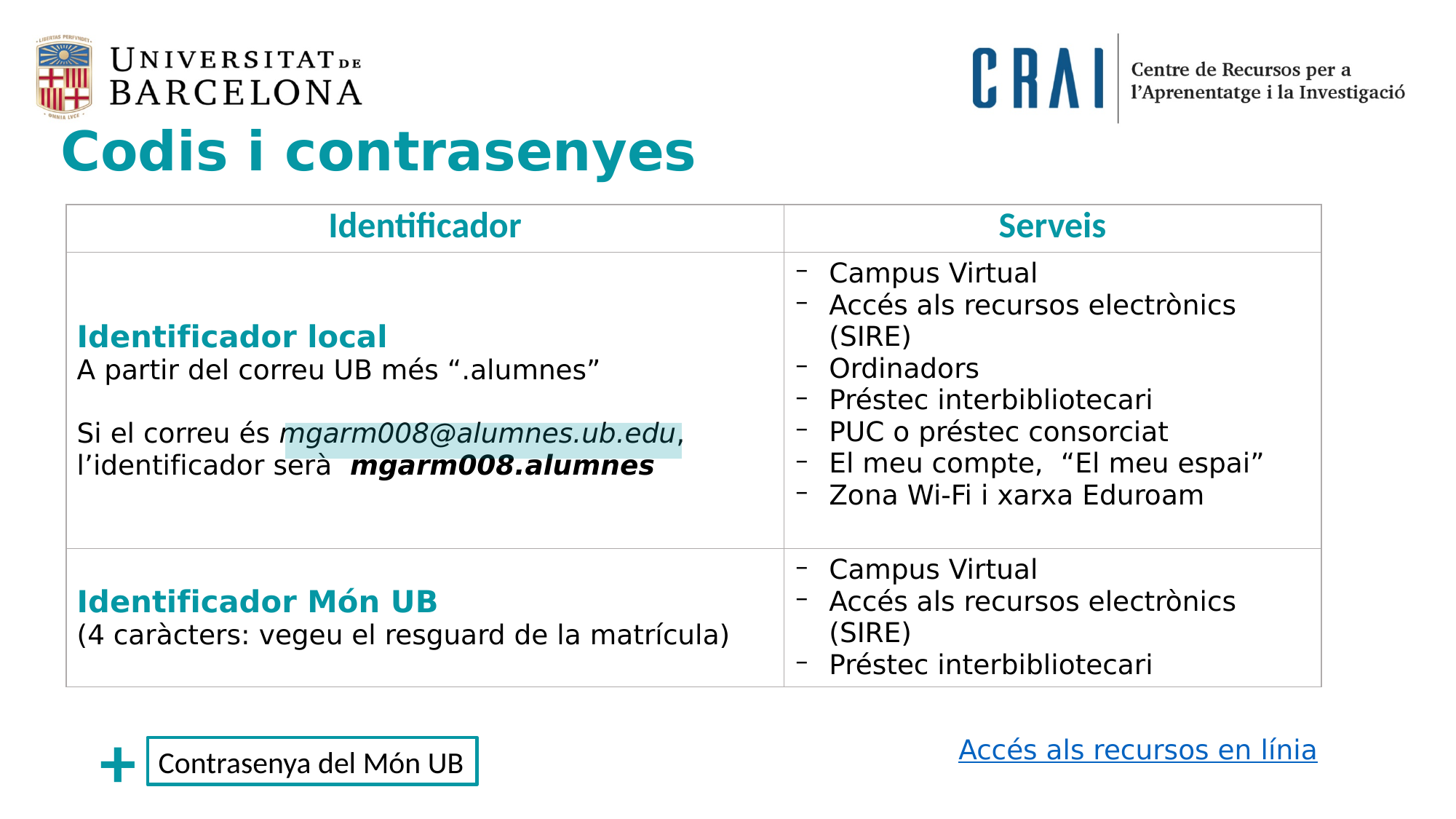

Codis i contrasenyes
| Identificador | Serveis |
| --- | --- |
| Identificador local A partir del correu UB més “.alumnes” Si el correu és mgarm008@alumnes.ub.edu, l’identificador serà mgarm008.alumnes | Campus Virtual Accés als recursos electrònics (SIRE) Ordinadors Préstec interbibliotecari PUC o préstec consorciat El meu compte, “El meu espai” Zona Wi-Fi i xarxa Eduroam |
| Identificador Món UB (4 caràcters: vegeu el resguard de la matrícula) | Campus Virtual Accés als recursos electrònics (SIRE) Préstec interbibliotecari |

+
Contrasenya del Món UB
Accés als recursos en línia